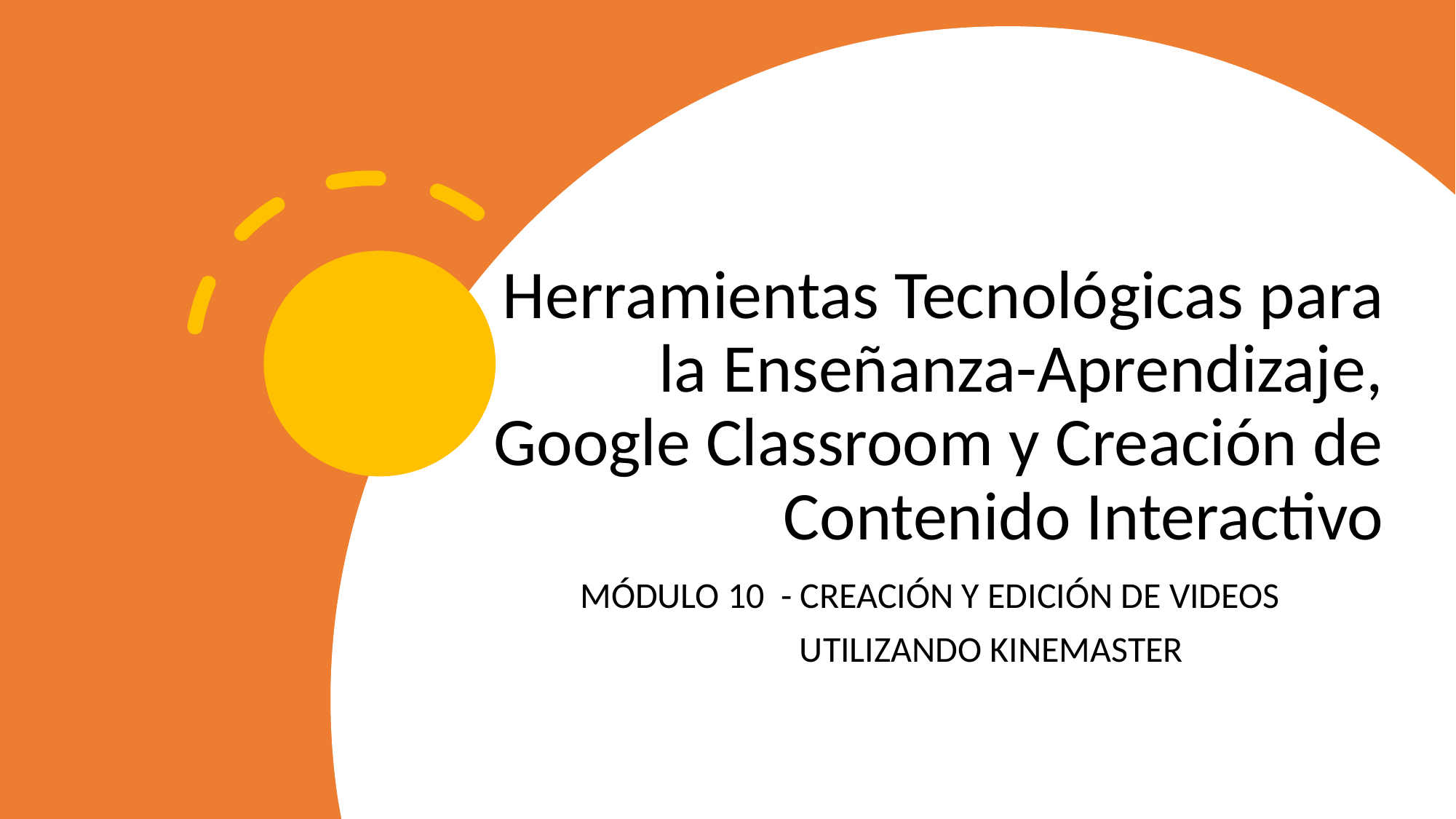

# Herramientas Tecnológicas para la Enseñanza-Aprendizaje, Google Classroom y Creación de Contenido Interactivo

MÓDULO 10  - CREACIÓN Y EDICIÓN DE VIDEOS
             UTILIZANDO KINEMASTER